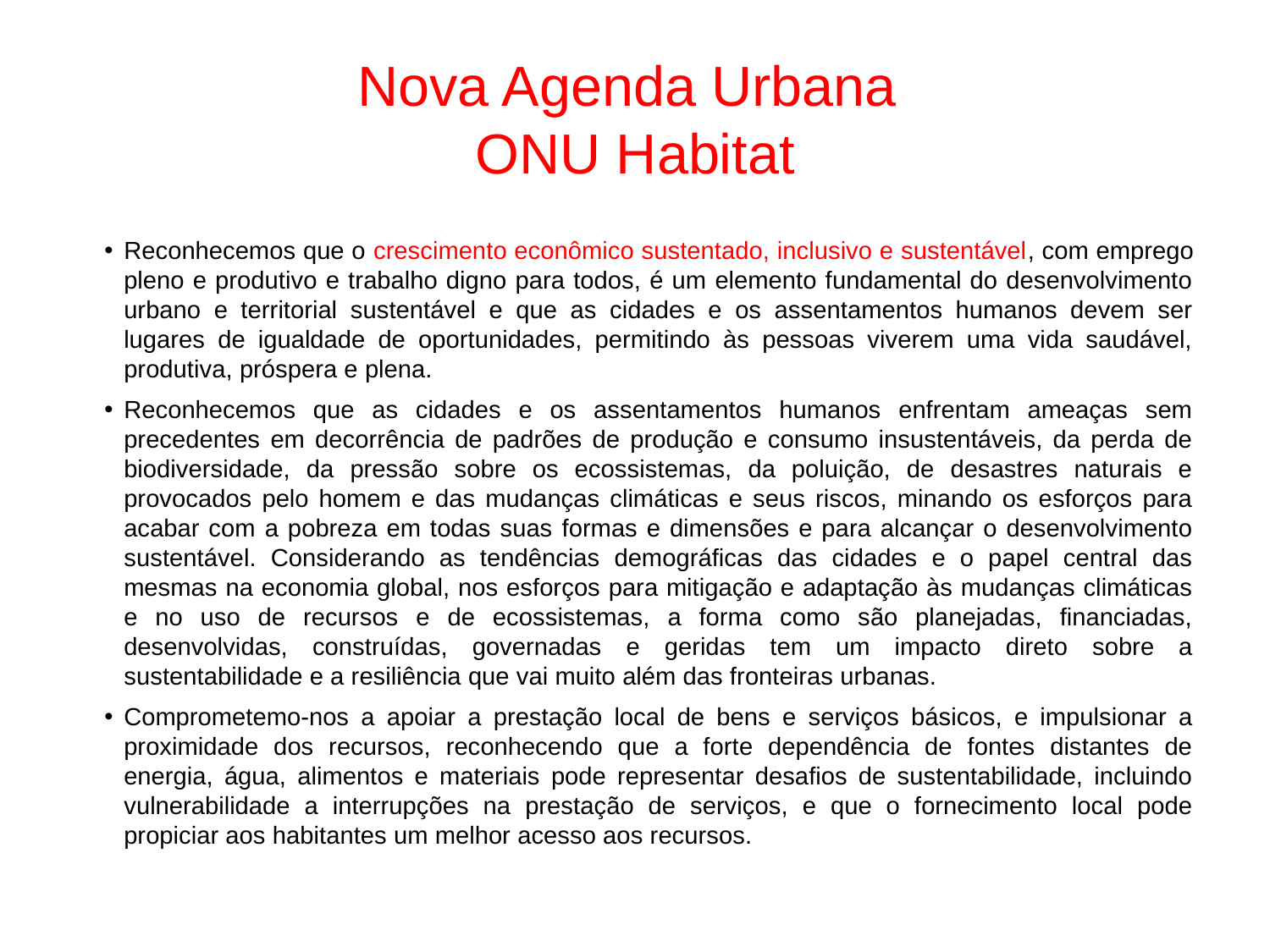

# Nova Agenda Urbana ONU Habitat
Reconhecemos que o crescimento econômico sustentado, inclusivo e sustentável, com emprego pleno e produtivo e trabalho digno para todos, é um elemento fundamental do desenvolvimento urbano e territorial sustentável e que as cidades e os assentamentos humanos devem ser lugares de igualdade de oportunidades, permitindo às pessoas viverem uma vida saudável, produtiva, próspera e plena.
Reconhecemos que as cidades e os assentamentos humanos enfrentam ameaças sem precedentes em decorrência de padrões de produção e consumo insustentáveis, da perda de biodiversidade, da pressão sobre os ecossistemas, da poluição, de desastres naturais e provocados pelo homem e das mudanças climáticas e seus riscos, minando os esforços para acabar com a pobreza em todas suas formas e dimensões e para alcançar o desenvolvimento sustentável. Considerando as tendências demográficas das cidades e o papel central das mesmas na economia global, nos esforços para mitigação e adaptação às mudanças climáticas e no uso de recursos e de ecossistemas, a forma como são planejadas, financiadas, desenvolvidas, construídas, governadas e geridas tem um impacto direto sobre a sustentabilidade e a resiliência que vai muito além das fronteiras urbanas.
Comprometemo-nos a apoiar a prestação local de bens e serviços básicos, e impulsionar a proximidade dos recursos, reconhecendo que a forte dependência de fontes distantes de energia, água, alimentos e materiais pode representar desafios de sustentabilidade, incluindo vulnerabilidade a interrupções na prestação de serviços, e que o fornecimento local pode propiciar aos habitantes um melhor acesso aos recursos.